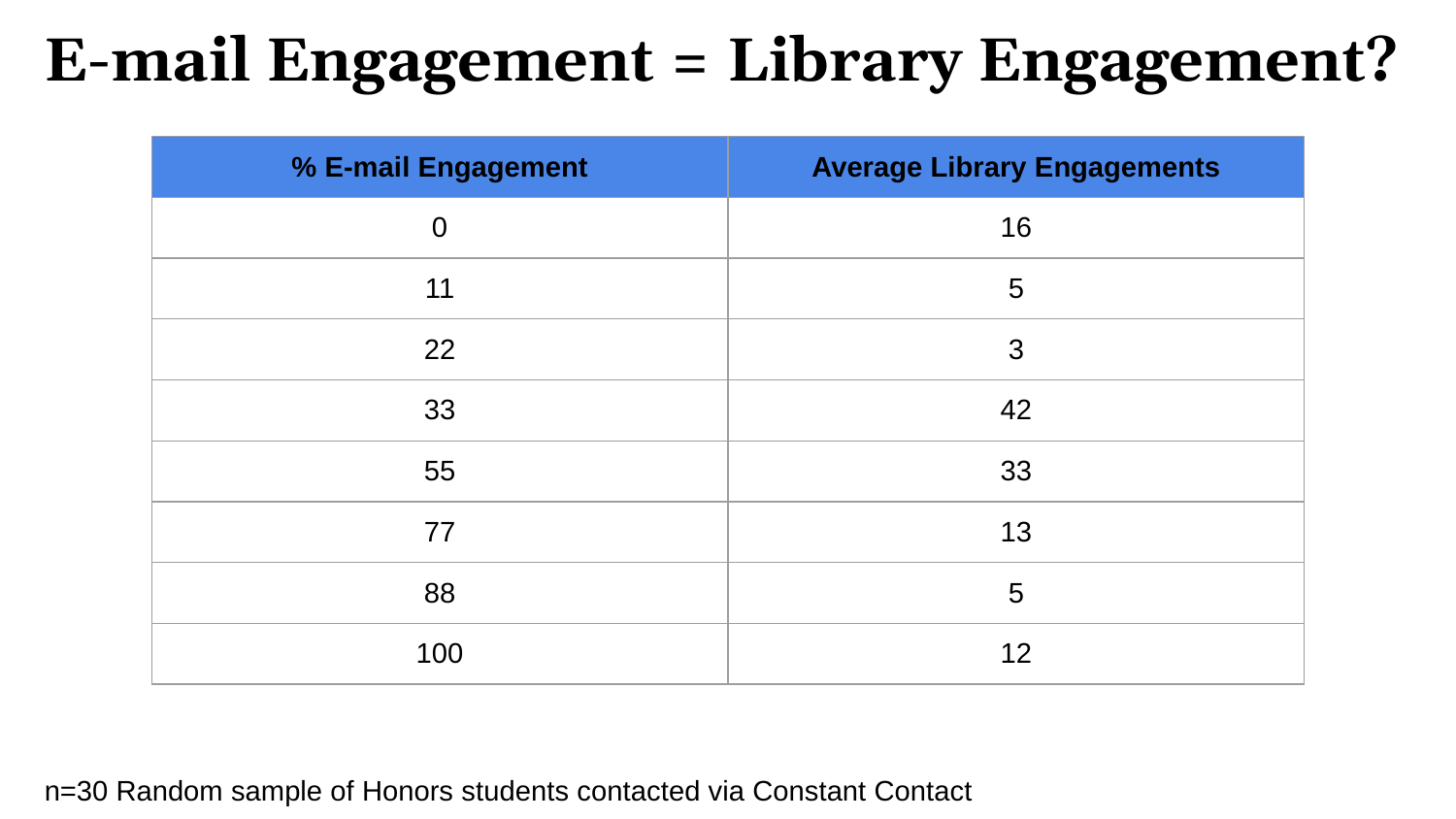

# E-mail Engagement = Library Engagement?
| % E-mail Engagement | Average Library Engagements |
| --- | --- |
| 0 | 16 |
| 11 | 5 |
| 22 | 3 |
| 33 | 42 |
| 55 | 33 |
| 77 | 13 |
| 88 | 5 |
| 100 | 12 |
n=30 Random sample of Honors students contacted via Constant Contact